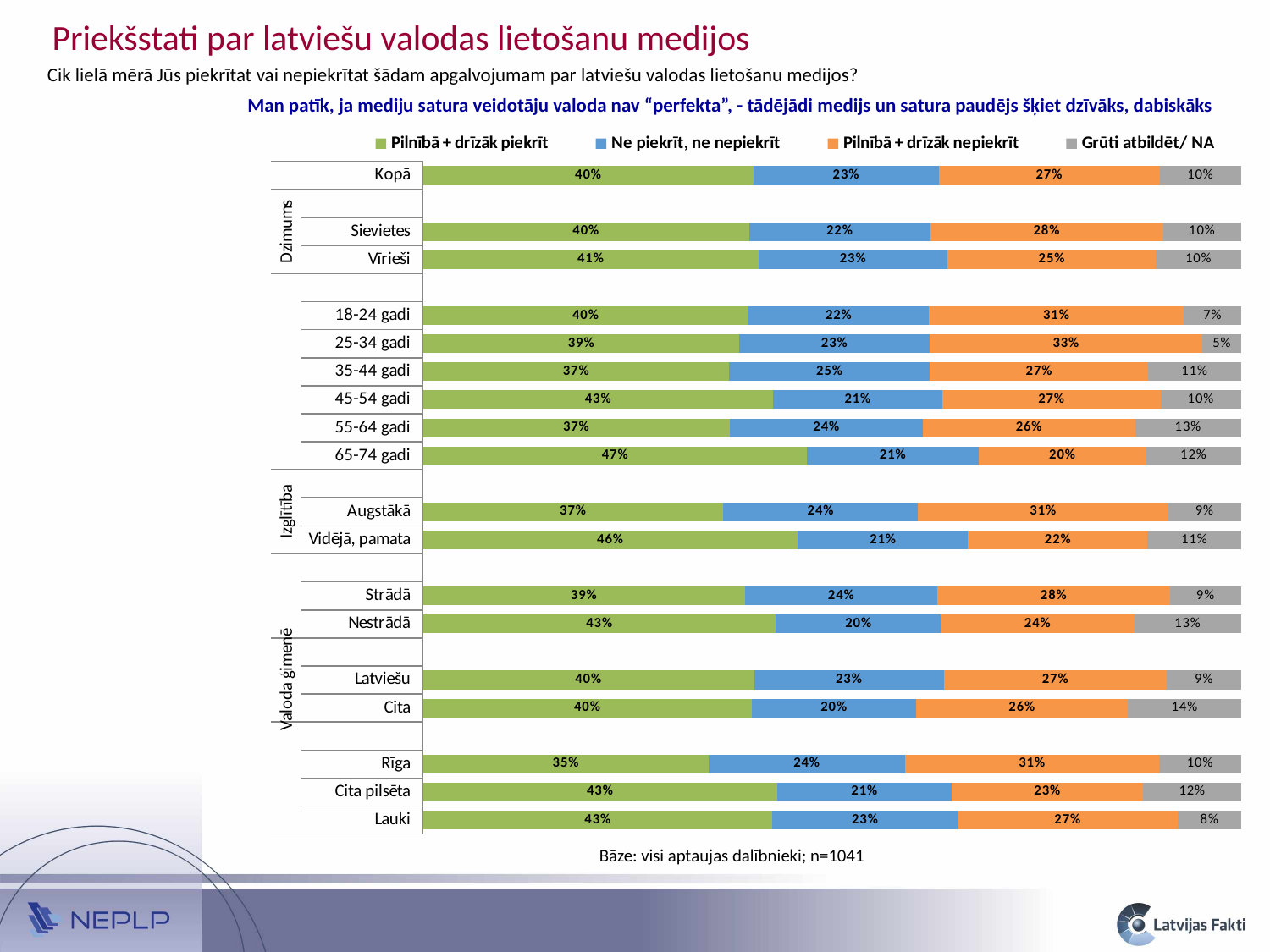

Priekšstati par latviešu valodas lietošanu medijos
Cik lielā mērā Jūs piekrītat vai nepiekrītat šādam apgalvojumam par latviešu valodas lietošanu medijos?
Man patīk, ja mediju satura veidotāju valoda nav “perfekta”, - tādējādi medijs un satura paudējs šķiet dzīvāks, dabiskāks

### Chart

| Category | Pilnībā + drīzāk piekrīt | Ne piekrīt, ne nepiekrīt | Pilnībā + drīzāk nepiekrīt | Grūti atbildēt/ NA |
|---|---|---|---|---|
| Lauki | 0.4272337674611752 | 0.2262157878891036 | 0.2691228810147246 | 0.07742756363499519 |
| Cita pilsēta | 0.43290593323452264 | 0.2133752440489578 | 0.23375398806814185 | 0.11996483464837734 |
| Rīga | 0.3493076792330726 | 0.23976258041411527 | 0.310743074726013 | 0.10018666562680108 |
|  | None | None | None | None |
| Cita | 0.40199091377764407 | 0.2004831982890312 | 0.25915377224274405 | 0.1383721156905809 |
| Latviešu | 0.40469564855975915 | 0.23191170693736116 | 0.2726096936730368 | 0.09078295082984077 |
|  | None | None | None | None |
| Nestrādā | 0.43129788554082904 | 0.20186189871680343 | 0.23629157821504515 | 0.1305486375273237 |
| Strādā | 0.3933616145087703 | 0.23574655825744217 | 0.28362349878417625 | 0.08726832844960777 |
|  | None | None | None | None |
| Vidējā, pamata | 0.45802811361969853 | 0.208316898588026 | 0.21933562426399555 | 0.11431936352827968 |
| Augstākā | 0.3669026969397231 | 0.23837041345837132 | 0.3052793372257631 | 0.08944755237614072 |
|  | None | None | None | None |
| 65-74 gadi | 0.46952832591999377 | 0.20971490847196875 | 0.20444208266498531 | 0.11631468294305237 |
| 55-64 gadi | 0.3747456390497297 | 0.23665205952687488 | 0.25890112892779726 | 0.129701172495598 |
| 45-54 gadi | 0.4281626599985925 | 0.20670577763899856 | 0.2665515025128645 | 0.09858005984954295 |
| 35-44 gadi | 0.3742328025916151 | 0.24538832596995616 | 0.2667451117440528 | 0.11363375969437767 |
| 25-34 gadi | 0.3867982509619564 | 0.23247935791657645 | 0.3336222422934003 | 0.04710014882806674 |
| 18-24 gadi | 0.3976757976437295 | 0.22087507123369504 | 0.3114421080880926 | 0.07000702303448245 |
|  | None | None | None | None |
| Vīrieši | 0.41027806710202697 | 0.2307315717187934 | 0.2548989843641779 | 0.104091376815001 |
| Sievietes | 0.398493150807752 | 0.2217071035830282 | 0.284357312722498 | 0.09544243288672082 |
|  | None | None | None | None |
| Kopā | 0.4041930754767125 | 0.226071902387436 | 0.2701094175043094 | 0.09962560463153959 |
Bāze: visi aptaujas dalībnieki; n=1041